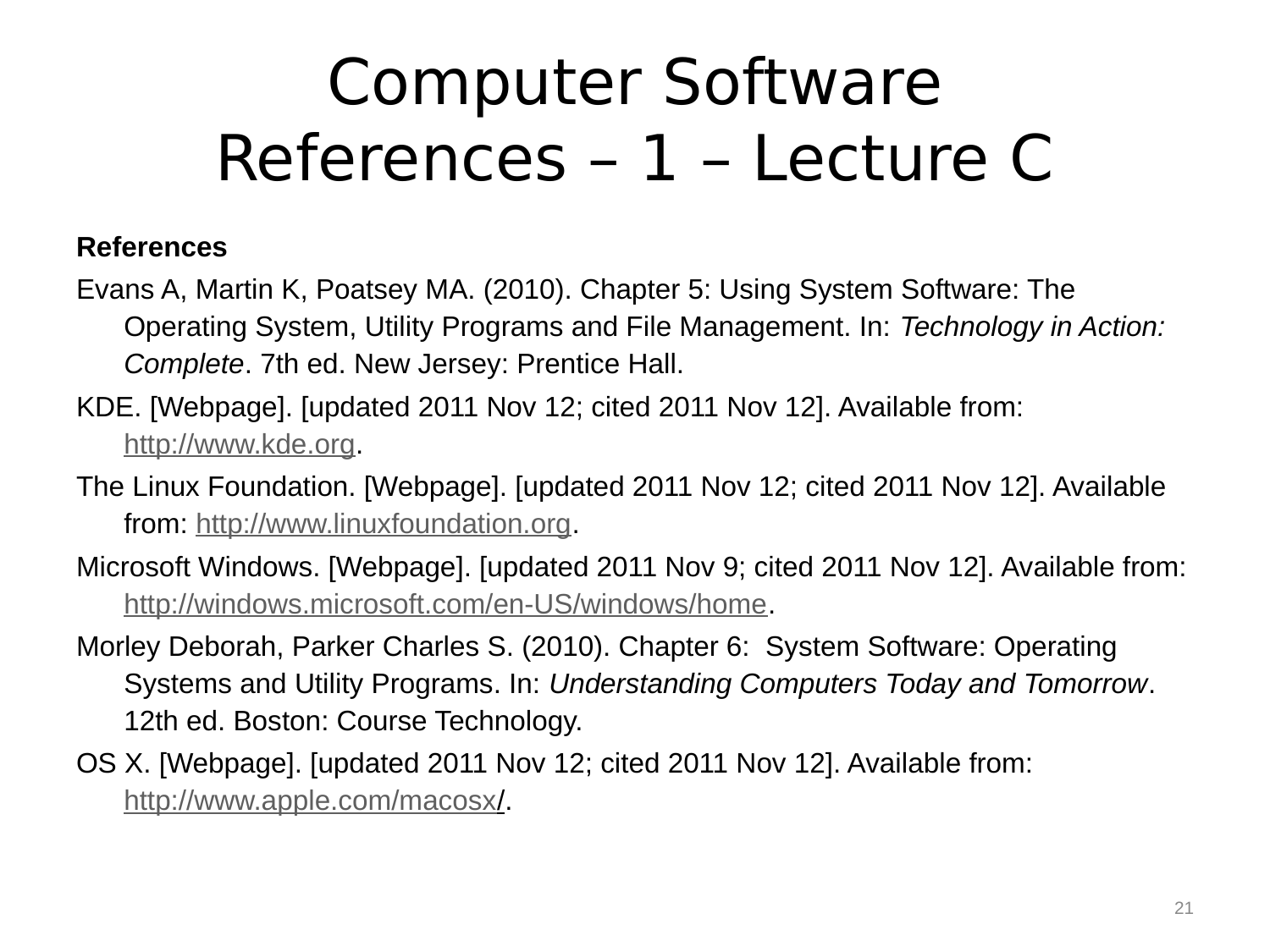

# Computer Software References – 1 – Lecture C
References
Evans A, Martin K, Poatsey MA. (2010). Chapter 5: Using System Software: The Operating System, Utility Programs and File Management. In: Technology in Action: Complete. 7th ed. New Jersey: Prentice Hall.
KDE. [Webpage]. [updated 2011 Nov 12; cited 2011 Nov 12]. Available from: http://www.kde.org.
The Linux Foundation. [Webpage]. [updated 2011 Nov 12; cited 2011 Nov 12]. Available from: http://www.linuxfoundation.org.
Microsoft Windows. [Webpage]. [updated 2011 Nov 9; cited 2011 Nov 12]. Available from: http://windows.microsoft.com/en-US/windows/home.
Morley Deborah, Parker Charles S. (2010). Chapter 6:  System Software: Operating Systems and Utility Programs. In: Understanding Computers Today and Tomorrow.  12th ed. Boston: Course Technology.
OS X. [Webpage]. [updated 2011 Nov 12; cited 2011 Nov 12]. Available from: http://www.apple.com/macosx/.
21